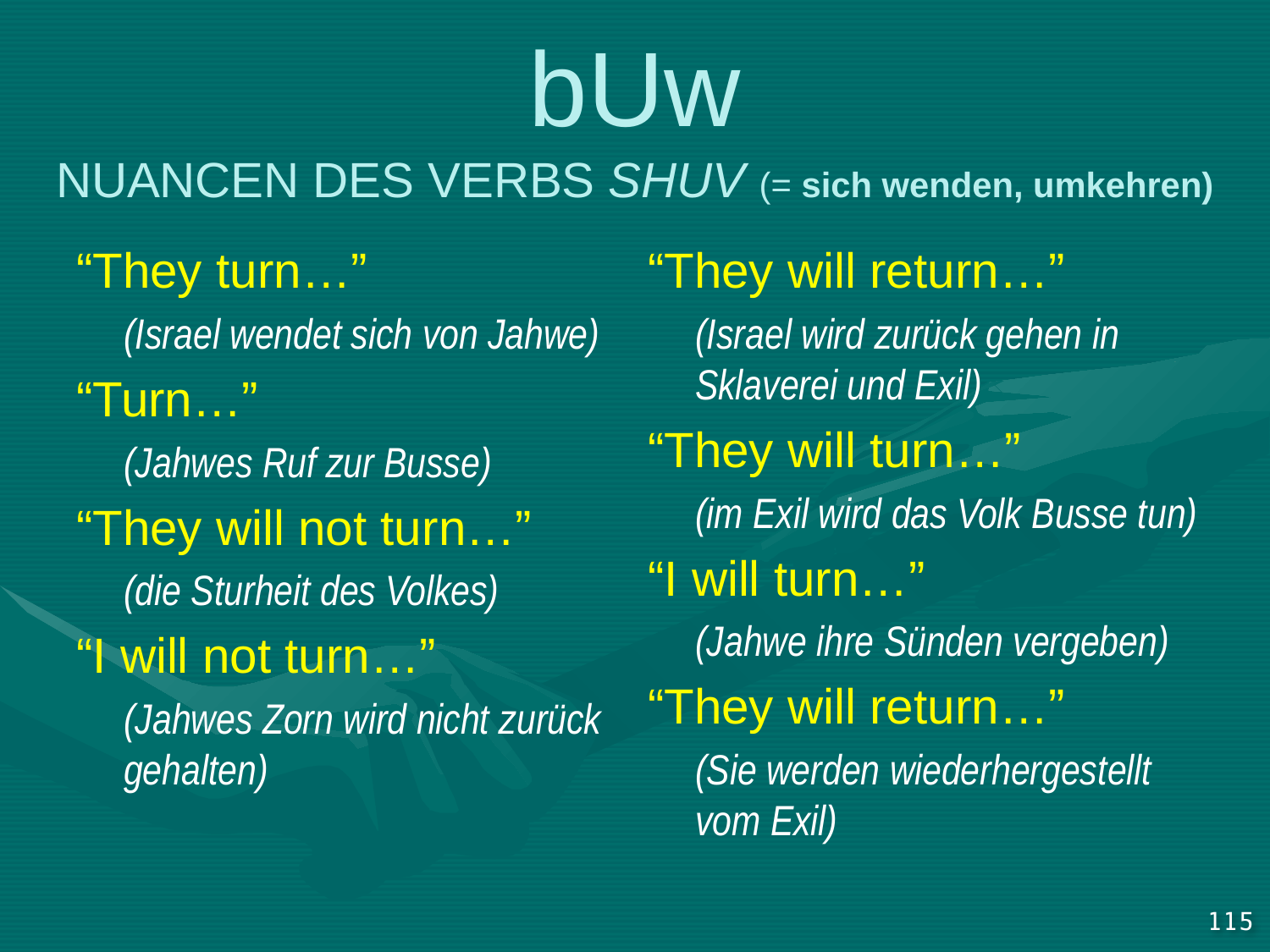

# bUw NUANCEN DES VERBS SHUV (= sich wenden, umkehren)
“They turn…”
	(Israel wendet sich von Jahwe)
“Turn…”
	(Jahwes Ruf zur Busse)
“They will not turn…”
	(die Sturheit des Volkes)
“I will not turn…”
	(Jahwes Zorn wird nicht zurück gehalten)
“They will return…”
	(Israel wird zurück gehen in Sklaverei und Exil)
“They will turn…”
	(im Exil wird das Volk Busse tun)
“I will turn…”
	(Jahwe ihre Sünden vergeben)
“They will return…”
	(Sie werden wiederhergestellt vom Exil)
115